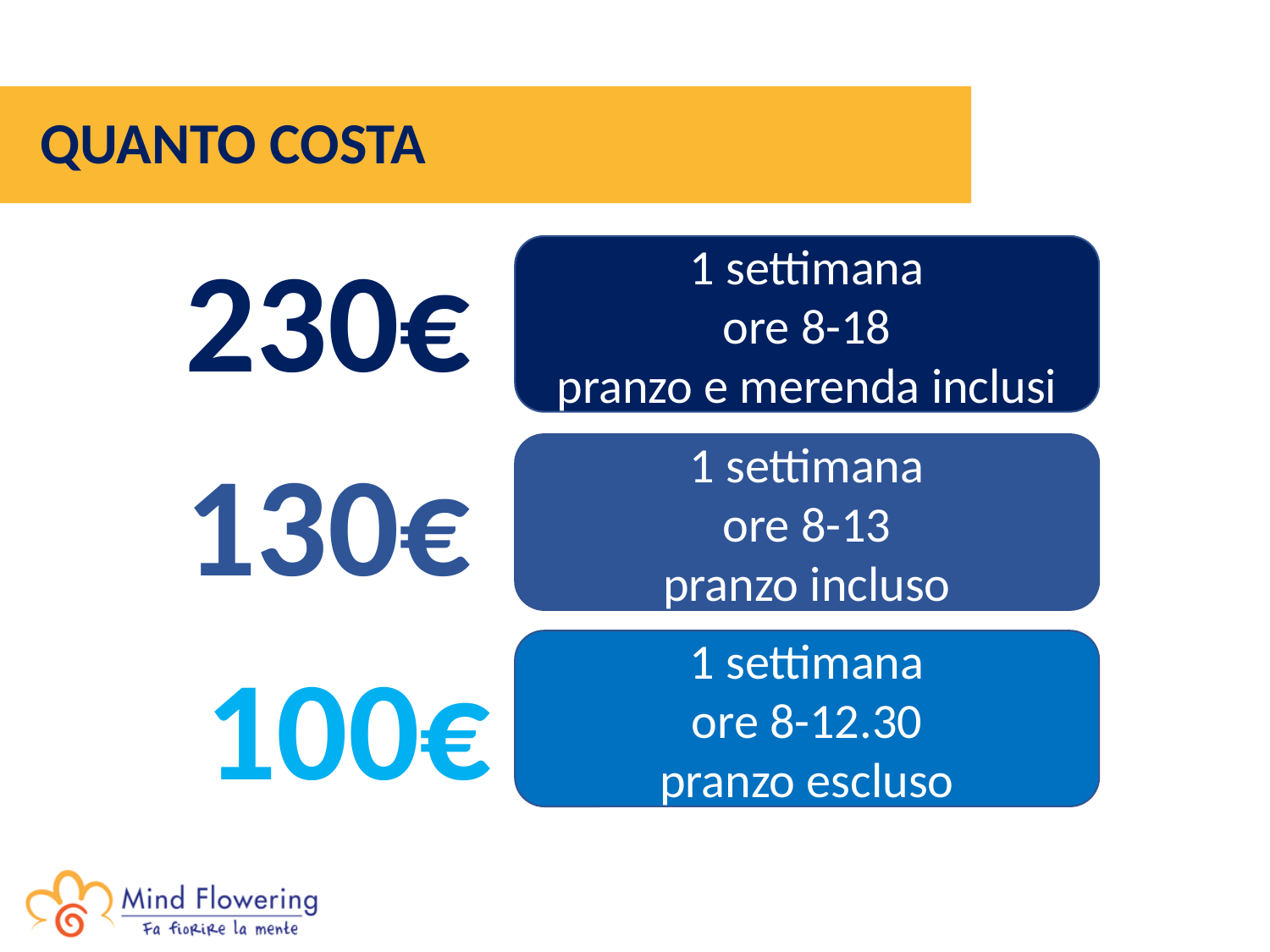

# QUANTO COSTA
230€
1 settimana
ore 8-18
pranzo e merenda inclusi
130€
1 settimana
ore 8-13
pranzo incluso
1 settimana
ore 8-12.30
pranzo escluso
100€